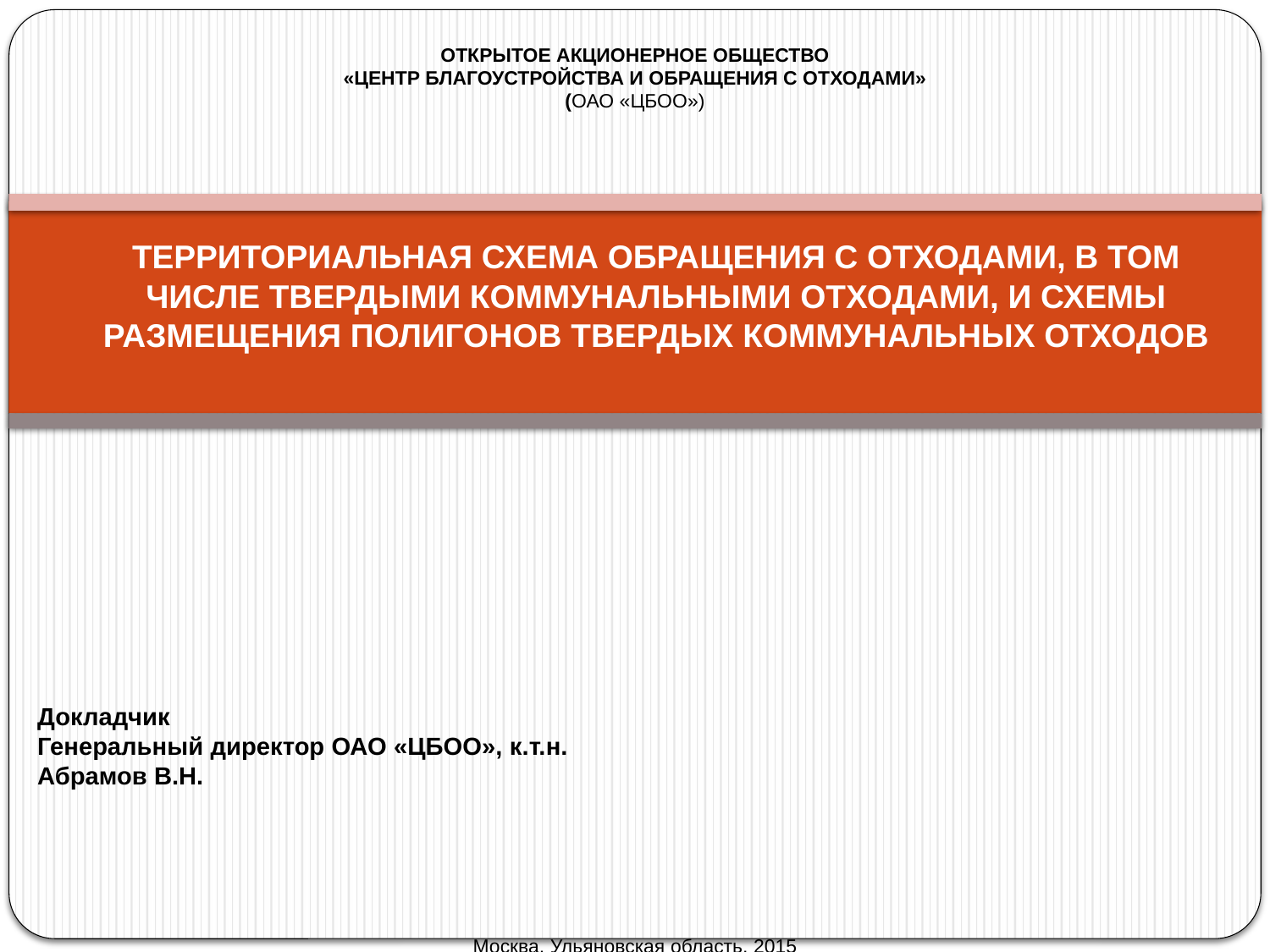

ОТКРЫТОЕ АКЦИОНЕРНОЕ ОБЩЕСТВО
«ЦЕНТР БЛАГОУСТРОЙСТВА И ОБРАЩЕНИЯ С ОТХОДАМИ»
(ОАО «ЦБОО»)

# ТЕРРИТОРИАЛЬНАЯ СХЕМА ОБРАЩЕНИЯ С ОТХОДАМИ, В ТОМ ЧИСЛЕ ТВЕРДЫМИ КОММУНАЛЬНЫМИ ОТХОДАМИ, И СХЕМЫ РАЗМЕЩЕНИЯ ПОЛИГОНОВ ТВЕРДЫХ КОММУНАЛЬНЫХ ОТХОДОВ

Докладчик
Генеральный директор ОАО «ЦБОО», к.т.н.                                                                                              Абрамов В.Н.

Москва, Ульяновская область, 2015